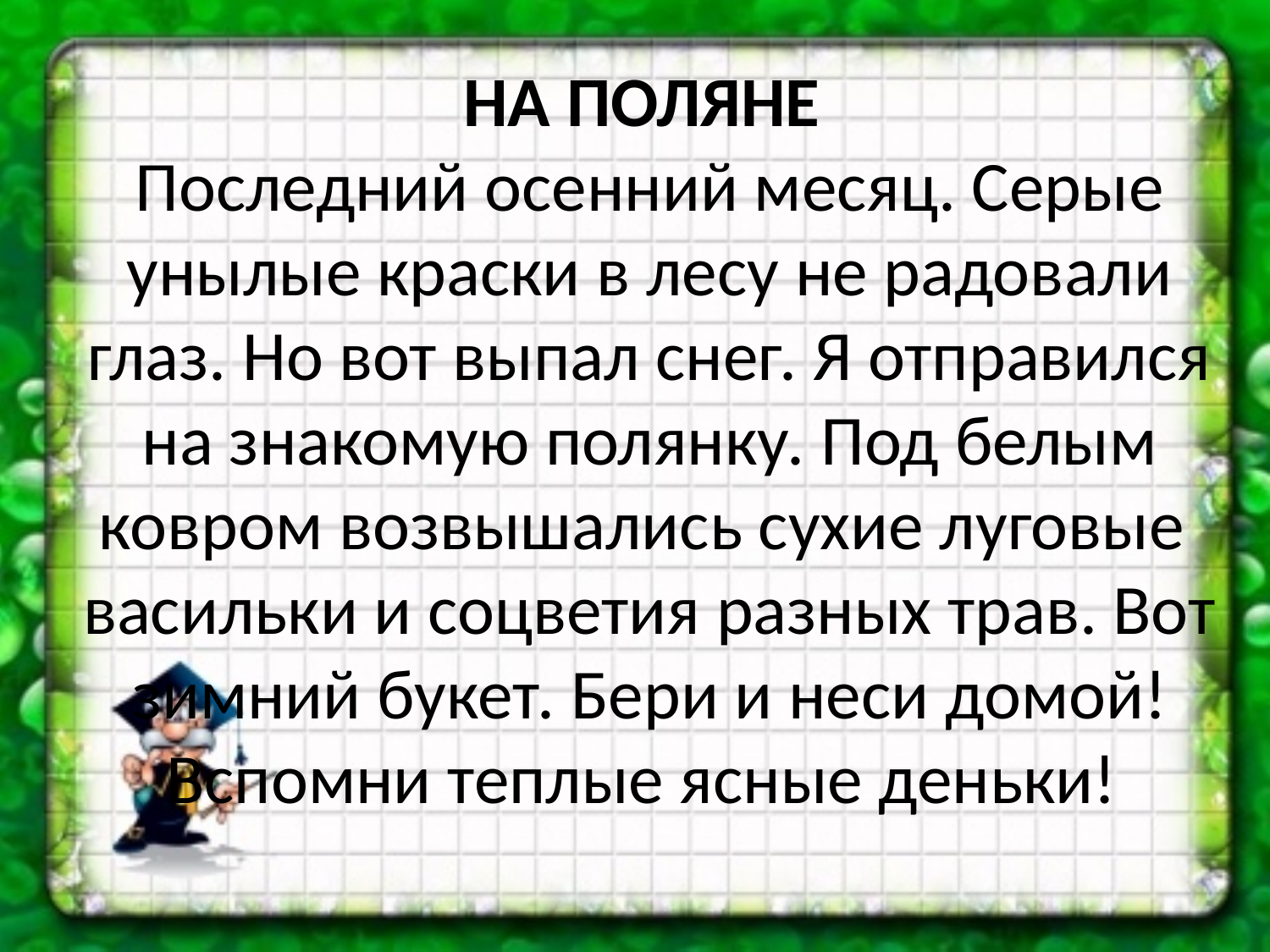

НА ПОЛЯНЕ 
Последний осенний месяц. Серые унылые краски в лесу не радовали глаз. Но вот выпал снег. Я отправился на знакомую полянку. Под белым ковром возвышались сухие луговые  васильки и соцветия разных трав. Вот зимний букет. Бери и неси домой! Вспомни теплые ясные деньки!